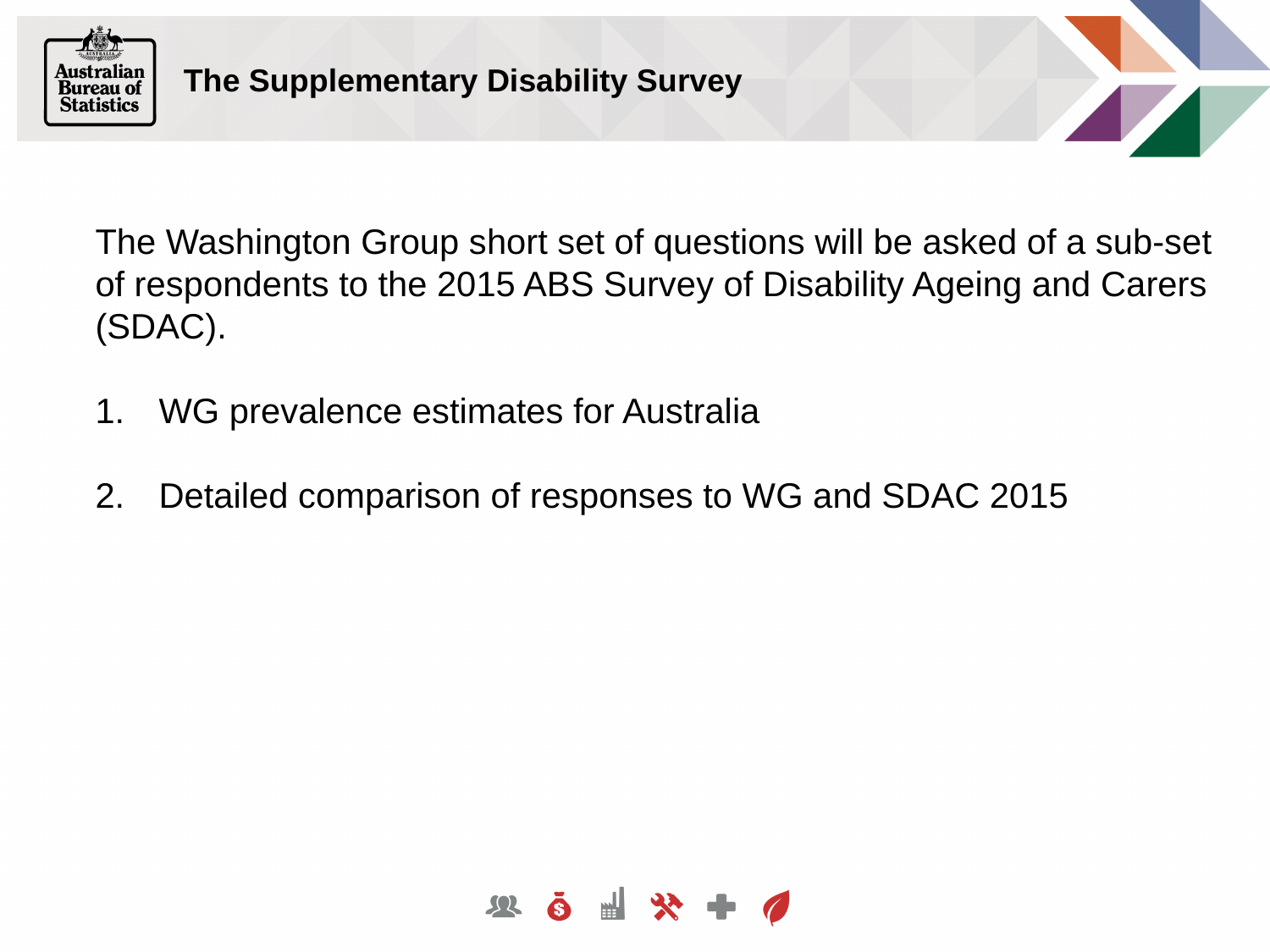

# The Supplementary Disability Survey

The Washington Group short set of questions will be asked of a sub-set of respondents to the 2015 ABS Survey of Disability Ageing and Carers (SDAC).

WG prevalence estimates for Australia

Detailed comparison of responses to WG and SDAC 2015